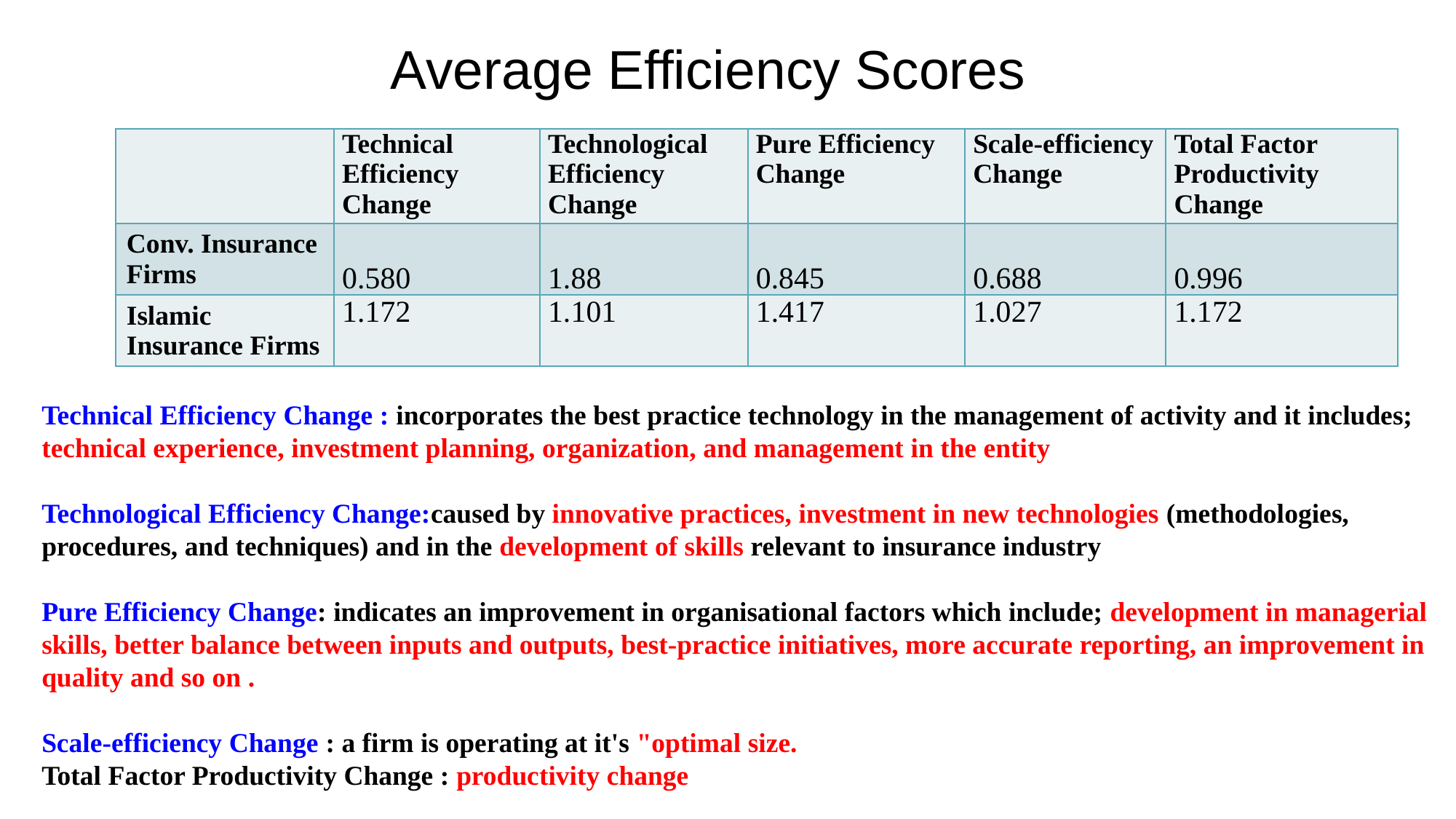

# Average Efficiency Scores
|  | Technical Efficiency Change | Technological Efficiency Change | Pure Efficiency Change | Scale-efficiency Change | Total Factor Productivity Change |
| --- | --- | --- | --- | --- | --- |
| Conv. Insurance Firms | 0.580 | 1.88 | 0.845 | 0.688 | 0.996 |
| Islamic Insurance Firms | 1.172 | 1.101 | 1.417 | 1.027 | 1.172 |
Technical Efficiency Change : incorporates the best practice technology in the management of activity and it includes; technical experience, investment planning, organization, and management in the entity

Technological Efficiency Change:caused by innovative practices, investment in new technologies (methodologies, procedures, and techniques) and in the development of skills relevant to insurance industry

Pure Efficiency Change: indicates an improvement in organisational factors which include; development in managerial skills, better balance between inputs and outputs, best-practice initiatives, more accurate reporting, an improvement in quality and so on .

Scale-efficiency Change : a firm is operating at it's "optimal size.
Total Factor Productivity Change : productivity change